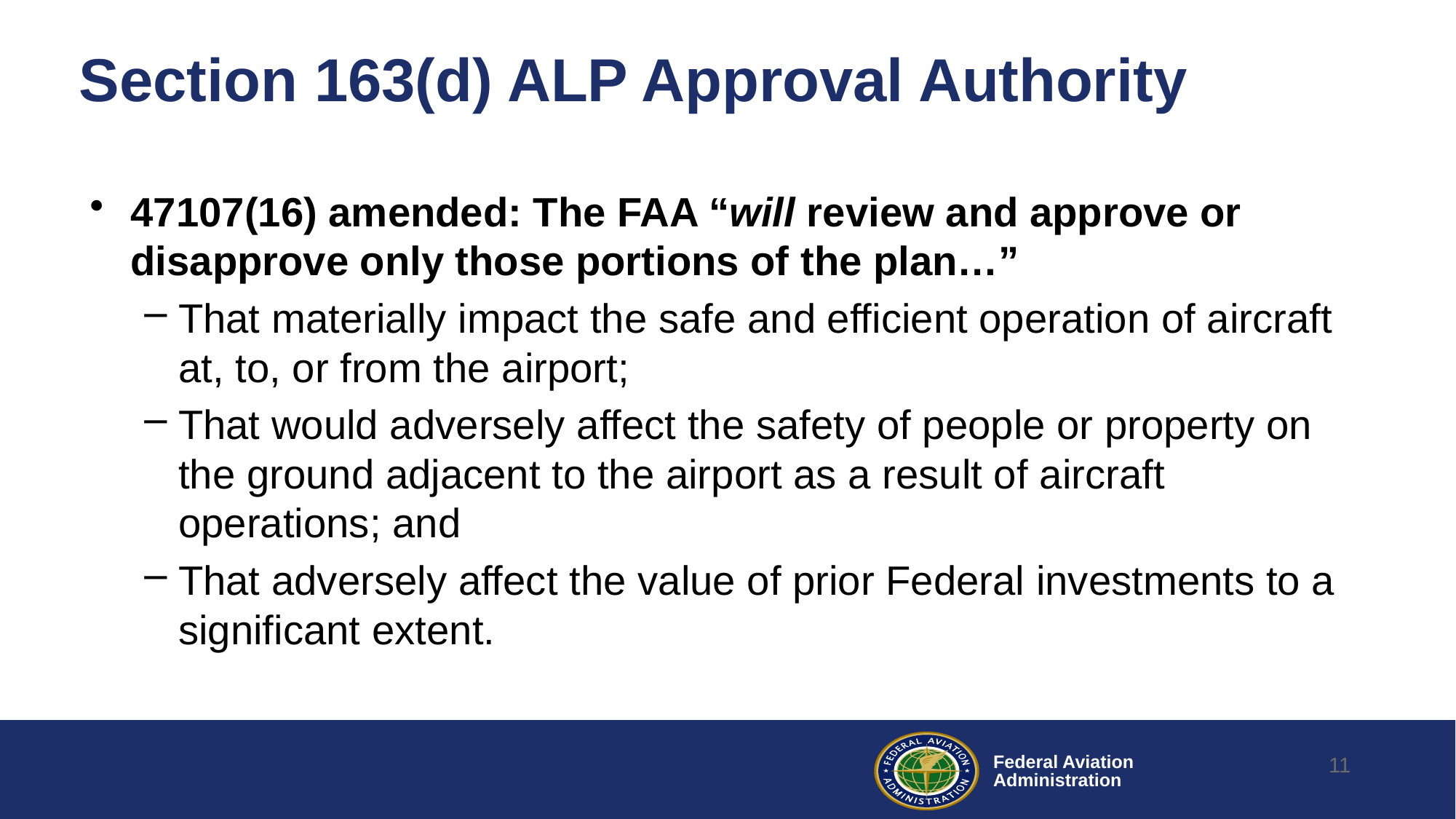

11
# Section 163(d) ALP Approval Authority
47107(16) amended: The FAA “will review and approve or disapprove only those portions of the plan…”
That materially impact the safe and efficient operation of aircraft at, to, or from the airport;
That would adversely affect the safety of people or property on the ground adjacent to the airport as a result of aircraft operations; and
That adversely affect the value of prior Federal investments to a significant extent.